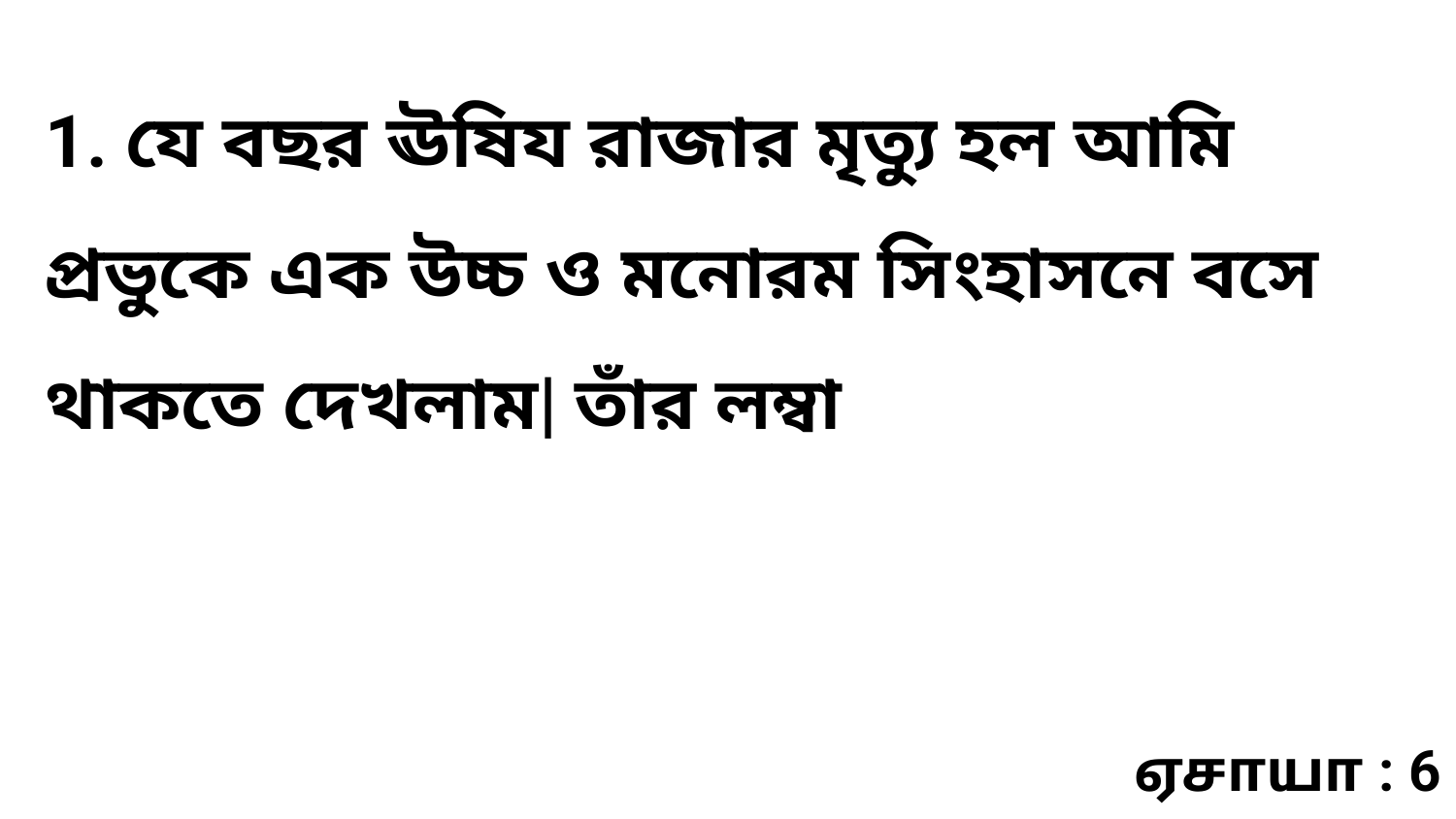

1. যে বছর ঊষিয রাজার মৃত্যু হল আমি প্রভুকে এক উচ্চ ও মনোরম সিংহাসনে বসে থাকতে দেখলাম| তাঁর লম্বা
ஏசாயா : 6